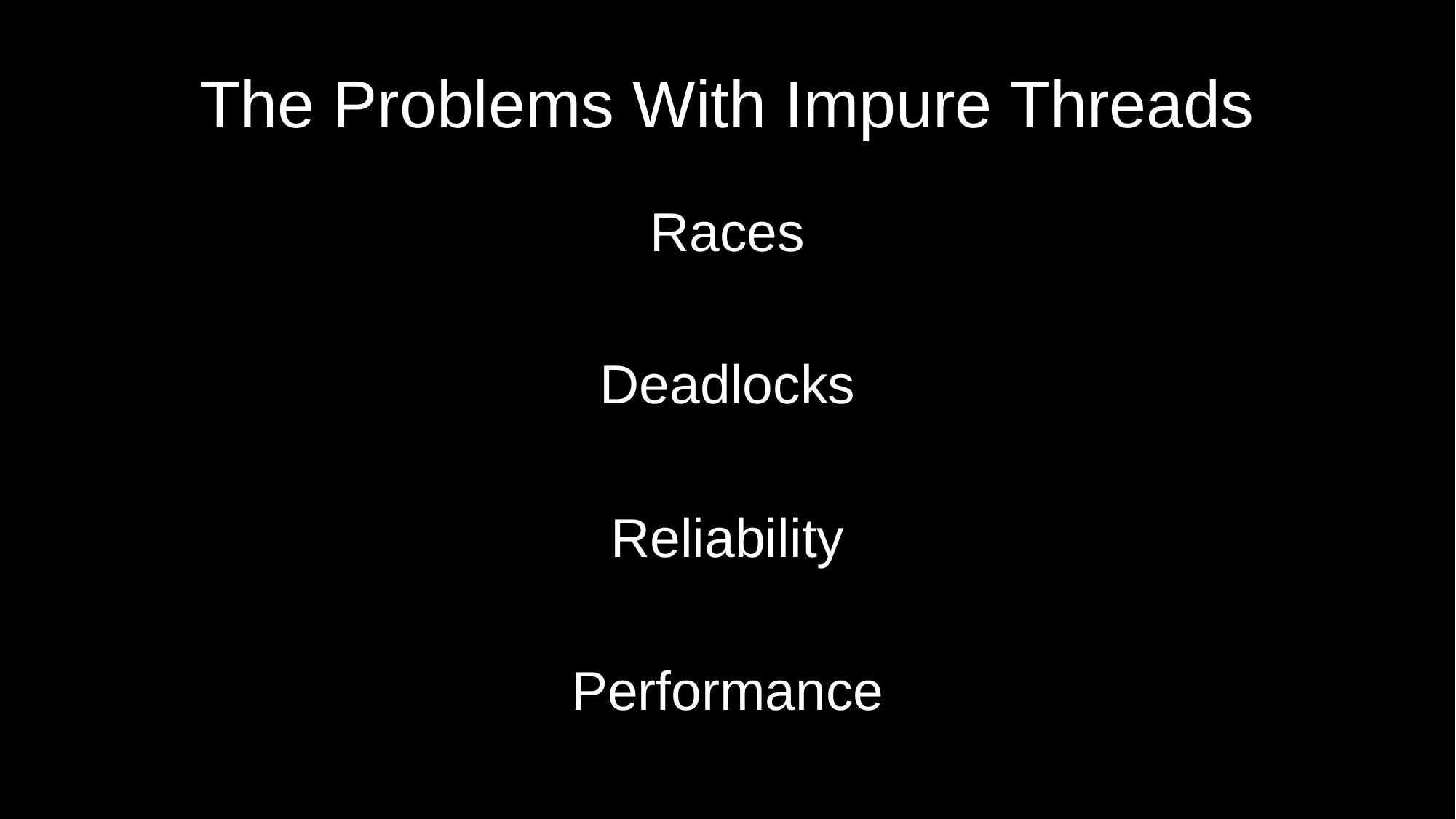

# The Problems With Impure Threads
Races

Deadlocks

Reliability

Performance